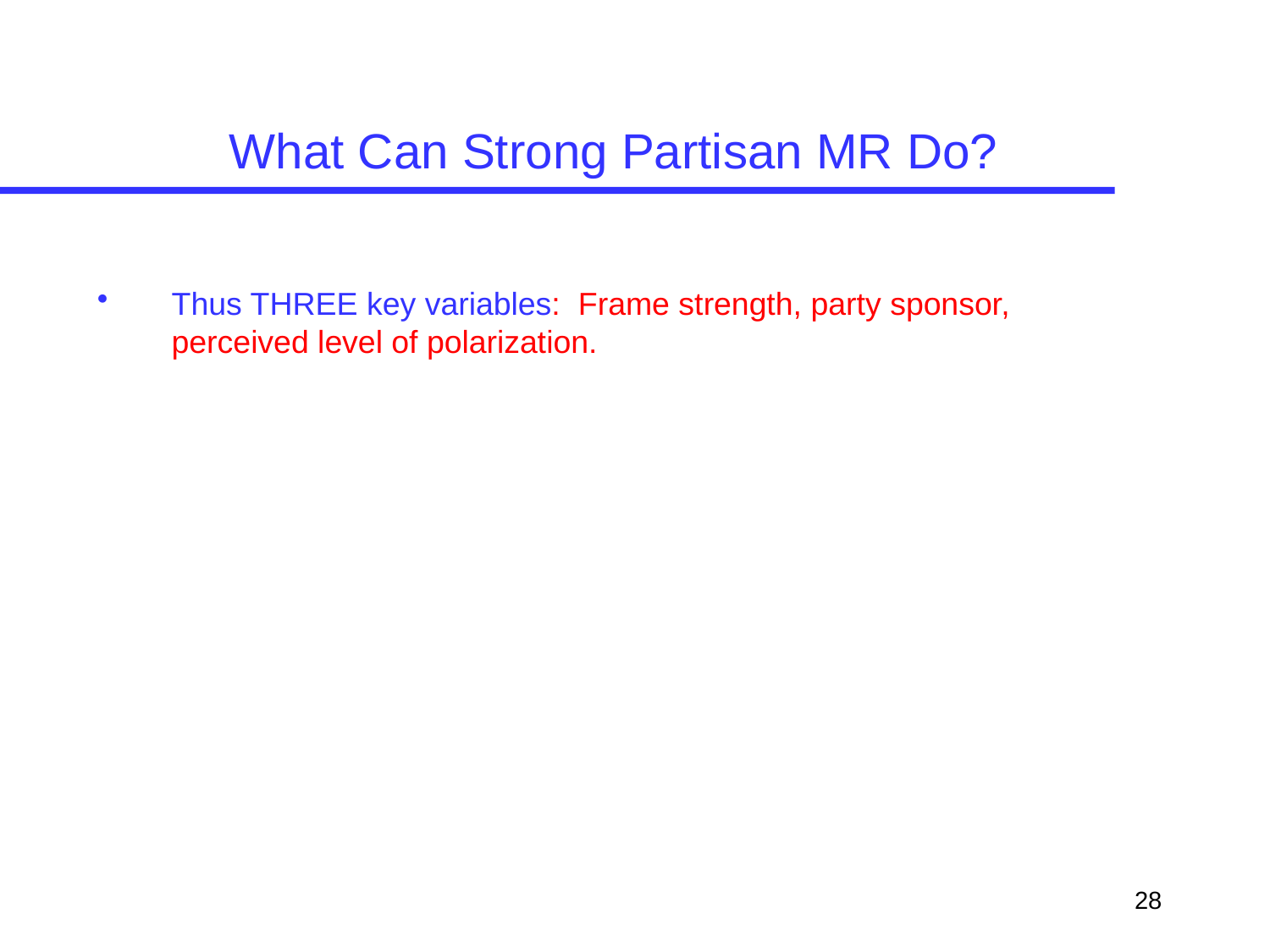

# What Can Strong Partisan MR Do?

Thus THREE key variables:  Frame strength, party sponsor, perceived level of polarization.

28